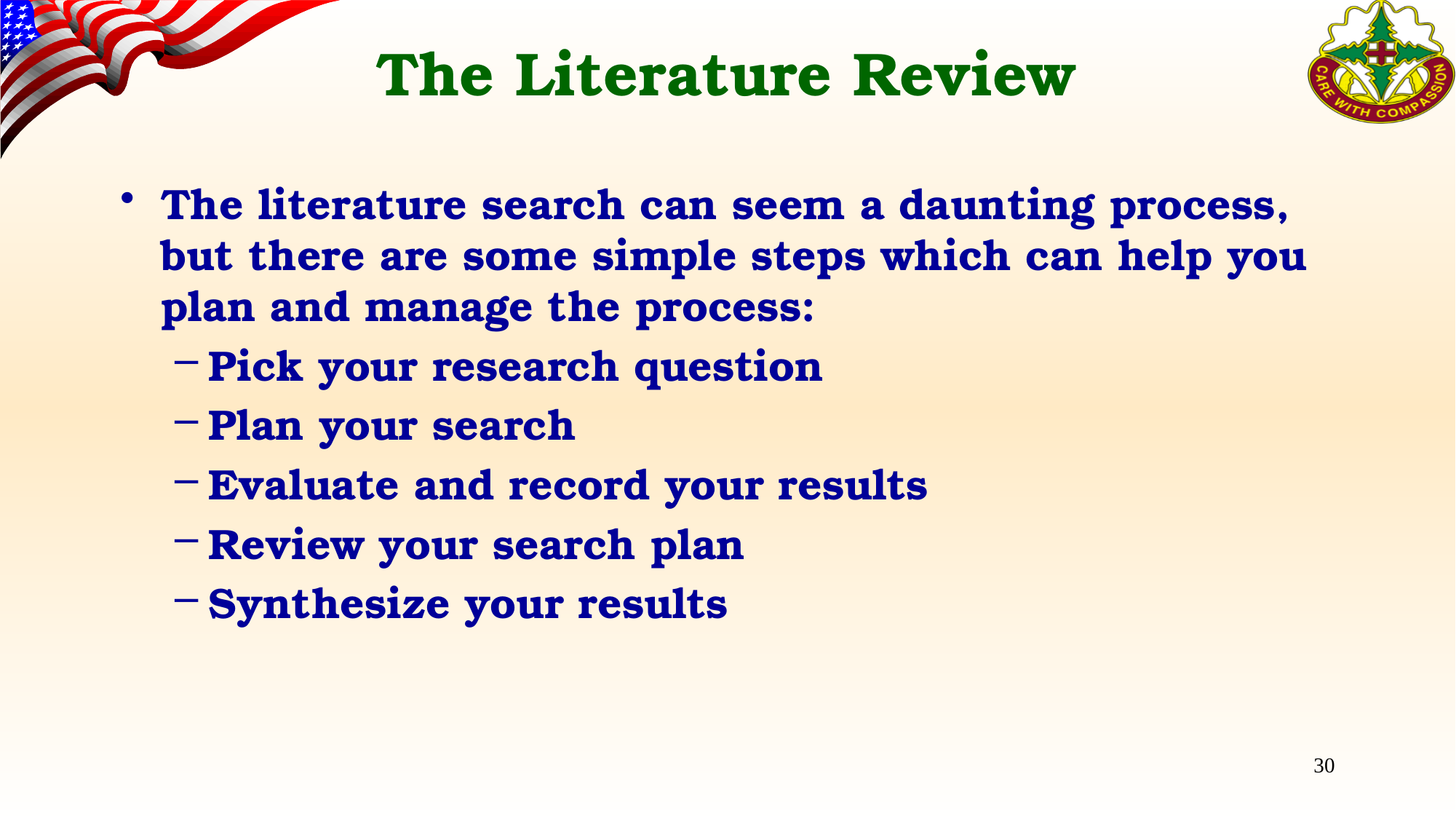

# The Literature Review
The literature search can seem a daunting process, but there are some simple steps which can help you plan and manage the process:
Pick your research question
Plan your search
Evaluate and record your results
Review your search plan
Synthesize your results
30